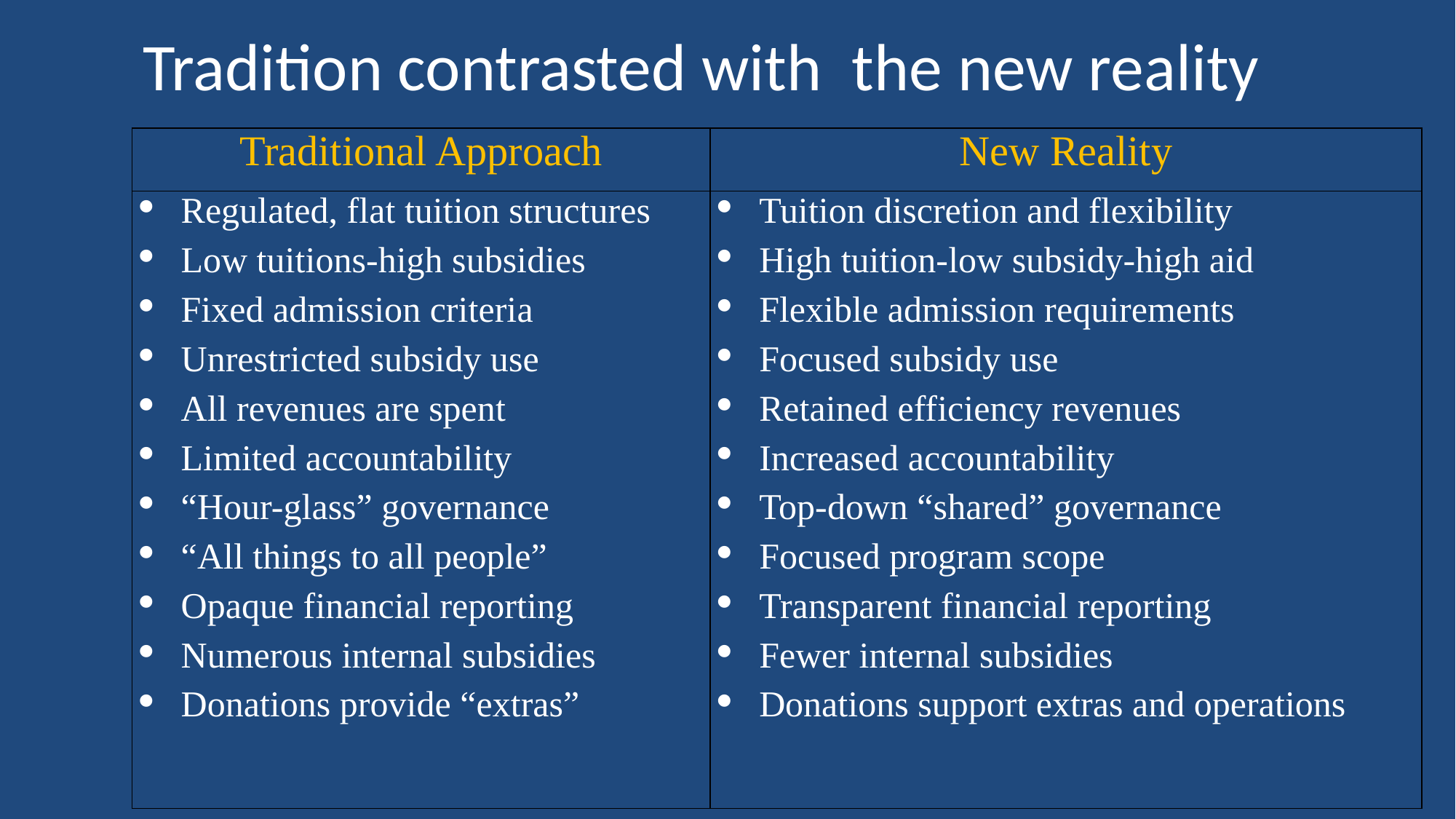

# Tradition contrasted with  the new reality

| Traditional Approach | New Reality |
| --- | --- |
| Regulated, flat tuition structures Low tuitions-high subsidies Fixed admission criteria Unrestricted subsidy use All revenues are spent Limited accountability “Hour-glass” governance “All things to all people” Opaque financial reporting Numerous internal subsidies Donations provide “extras” | Tuition discretion and flexibility High tuition-low subsidy-high aid Flexible admission requirements Focused subsidy use Retained efficiency revenues Increased accountability Top-down “shared” governance Focused program scope Transparent financial reporting Fewer internal subsidies Donations support extras and operations |